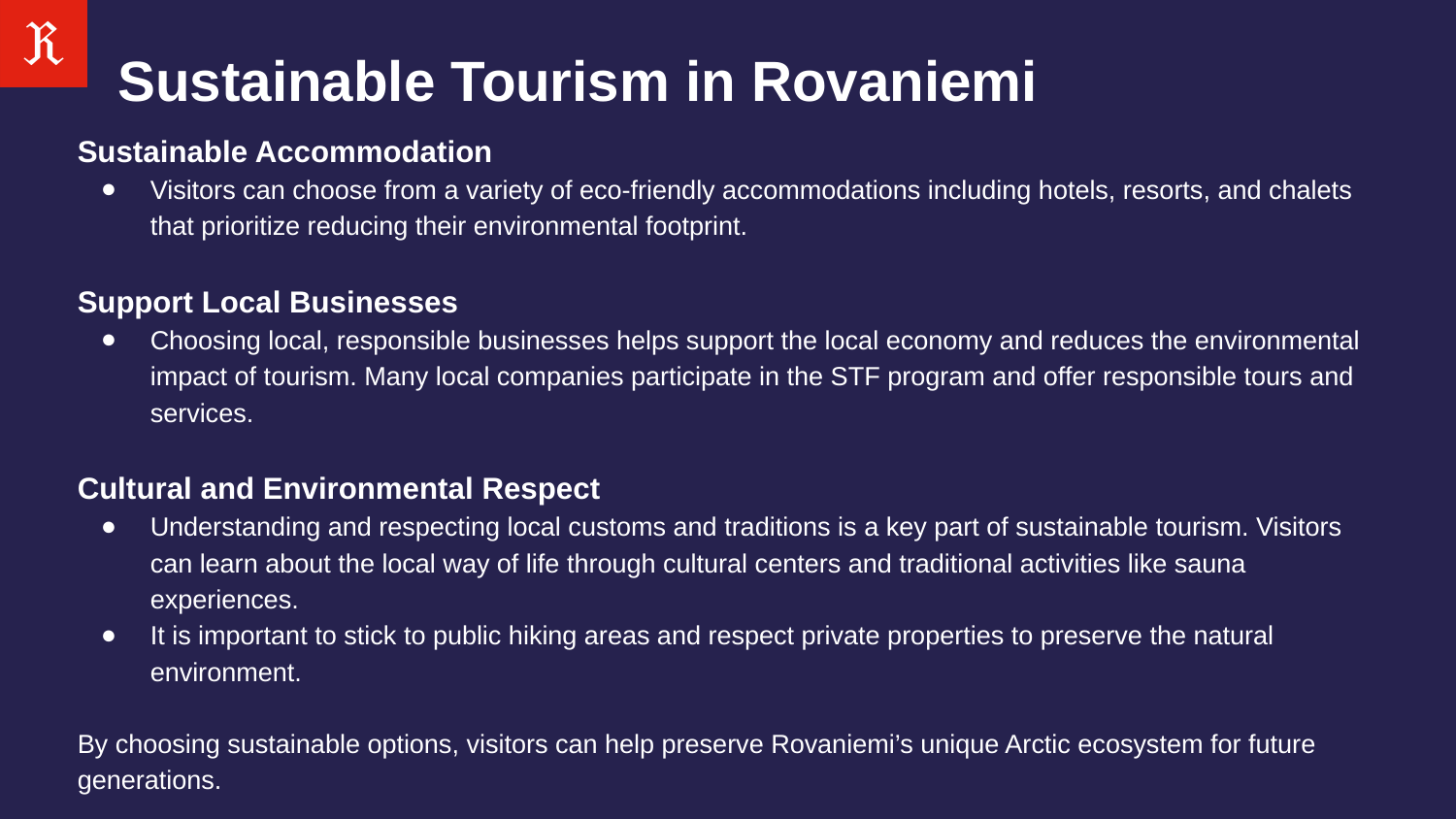

Sustainable Tourism in Rovaniemi

Sustainable Accommodation
Visitors can choose from a variety of eco-friendly accommodations including hotels, resorts, and chalets that prioritize reducing their environmental footprint.

Support Local Businesses
Choosing local, responsible businesses helps support the local economy and reduces the environmental impact of tourism. Many local companies participate in the STF program and offer responsible tours and services.

Cultural and Environmental Respect
Understanding and respecting local customs and traditions is a key part of sustainable tourism. Visitors can learn about the local way of life through cultural centers and traditional activities like sauna experiences.
It is important to stick to public hiking areas and respect private properties to preserve the natural environment.

By choosing sustainable options, visitors can help preserve Rovaniemi’s unique Arctic ecosystem for future generations.